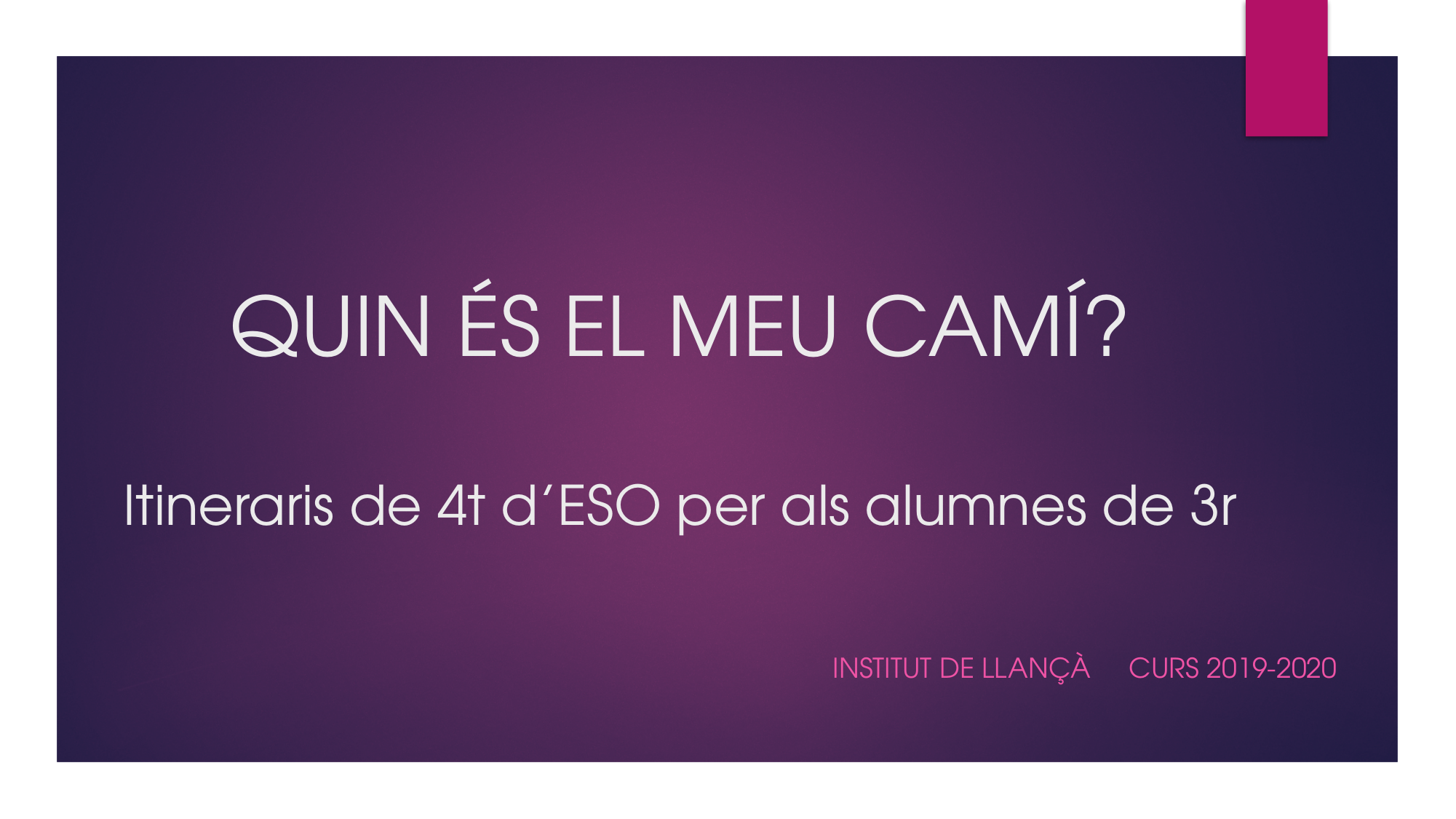

# QUIN ÉS EL MEU CAMÍ? Itineraris de 4t d’ESO per als alumnes de 3r
                                                                     InsTITUT DE LLANÇÀ     curs 2019-2020